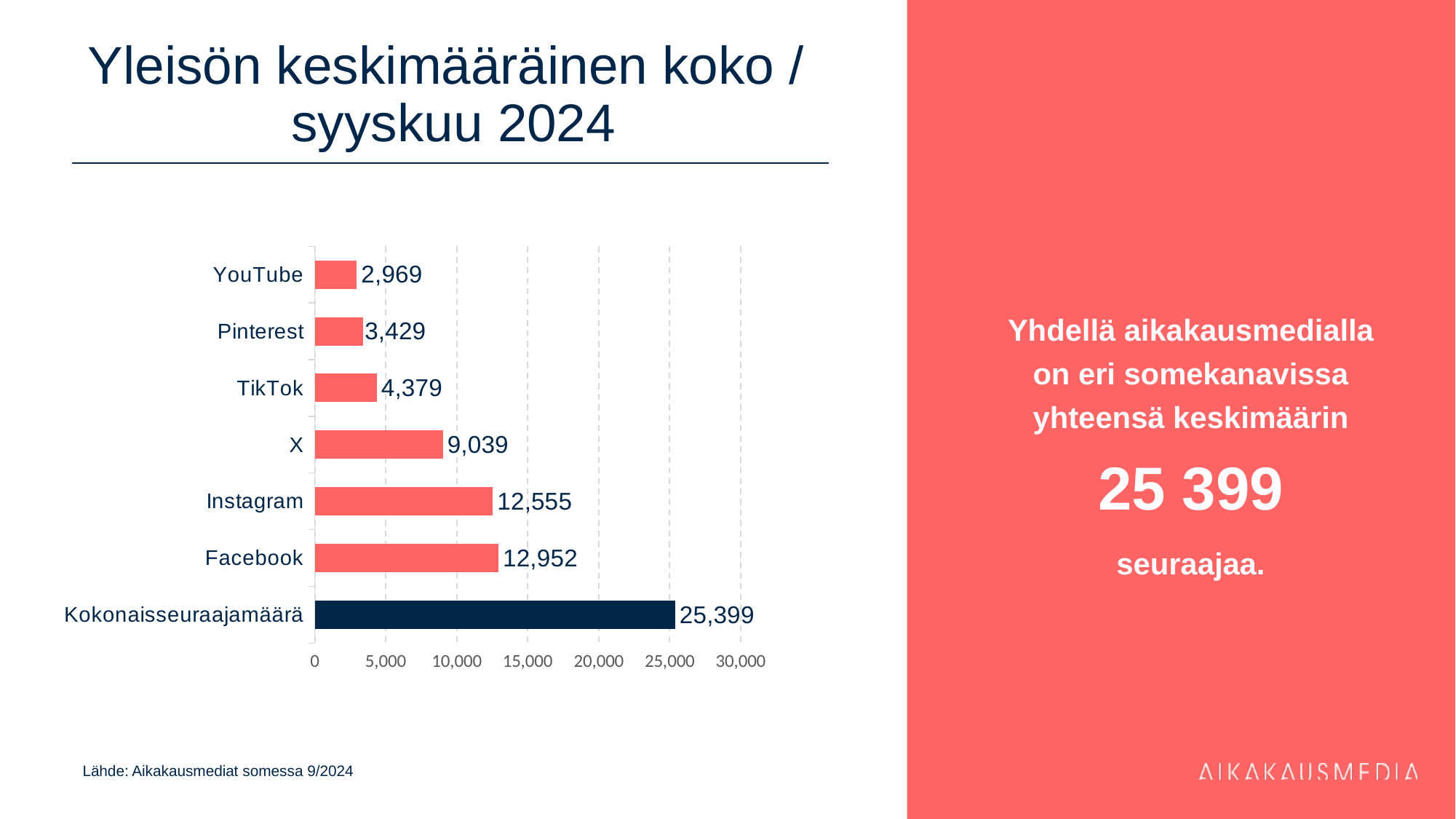

# Yleisön keskimääräinen koko / syyskuu 2024
Yhdellä aikakausmedialla on eri somekanavissa yhteensä keskimäärin
25 399
seuraajaa.

### Chart

| Category | 12 952 |
|---|---|
| Kokonaisseuraajamäärä | 25398.989743589744 |
| Facebook | 12951.856321839081 |
| Instagram | 12554.58208955224 |
| X | 9038.549295774648 |
| TikTok | 4379.444444444444 |
| Pinterest | 3429.4193548387098 |
| YouTube | 2968.546875 |